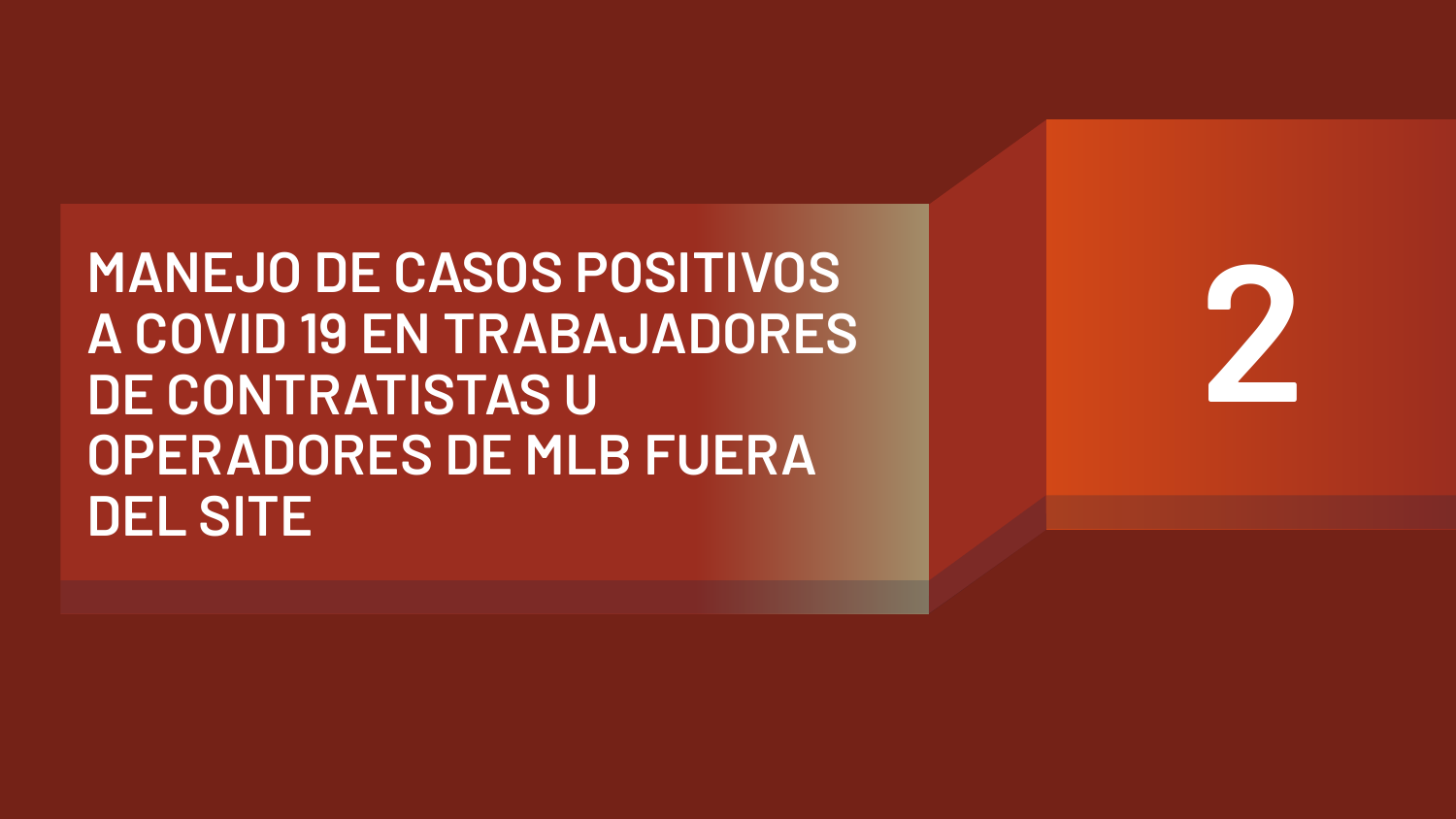

2
# MANEJO DE CASOS POSITIVOS A COVID 19 EN TRABAJADORES DE CONTRATISTAS U OPERADORES DE MLB FUERA DEL SITE